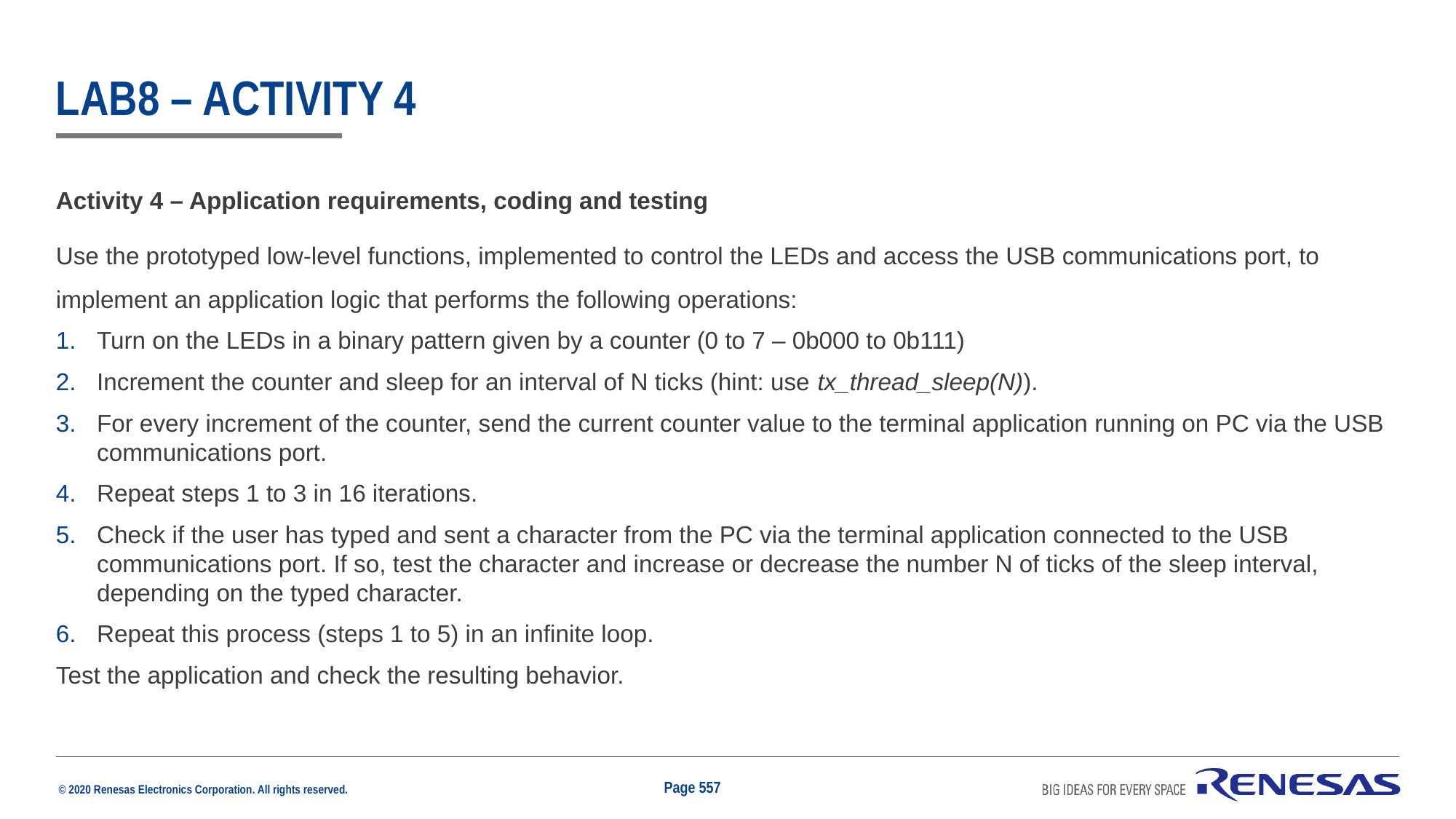

# Lab8 – Activity 4
Activity 4 – Application requirements, coding and testing
Use the prototyped low-level functions, implemented to control the LEDs and access the USB communications port, to implement an application logic that performs the following operations:
Turn on the LEDs in a binary pattern given by a counter (0 to 7 – 0b000 to 0b111)
Increment the counter and sleep for an interval of N ticks (hint: use tx_thread_sleep(N)).
For every increment of the counter, send the current counter value to the terminal application running on PC via the USB communications port.
Repeat steps 1 to 3 in 16 iterations.
Check if the user has typed and sent a character from the PC via the terminal application connected to the USB communications port. If so, test the character and increase or decrease the number N of ticks of the sleep interval, depending on the typed character.
Repeat this process (steps 1 to 5) in an infinite loop.
Test the application and check the resulting behavior.